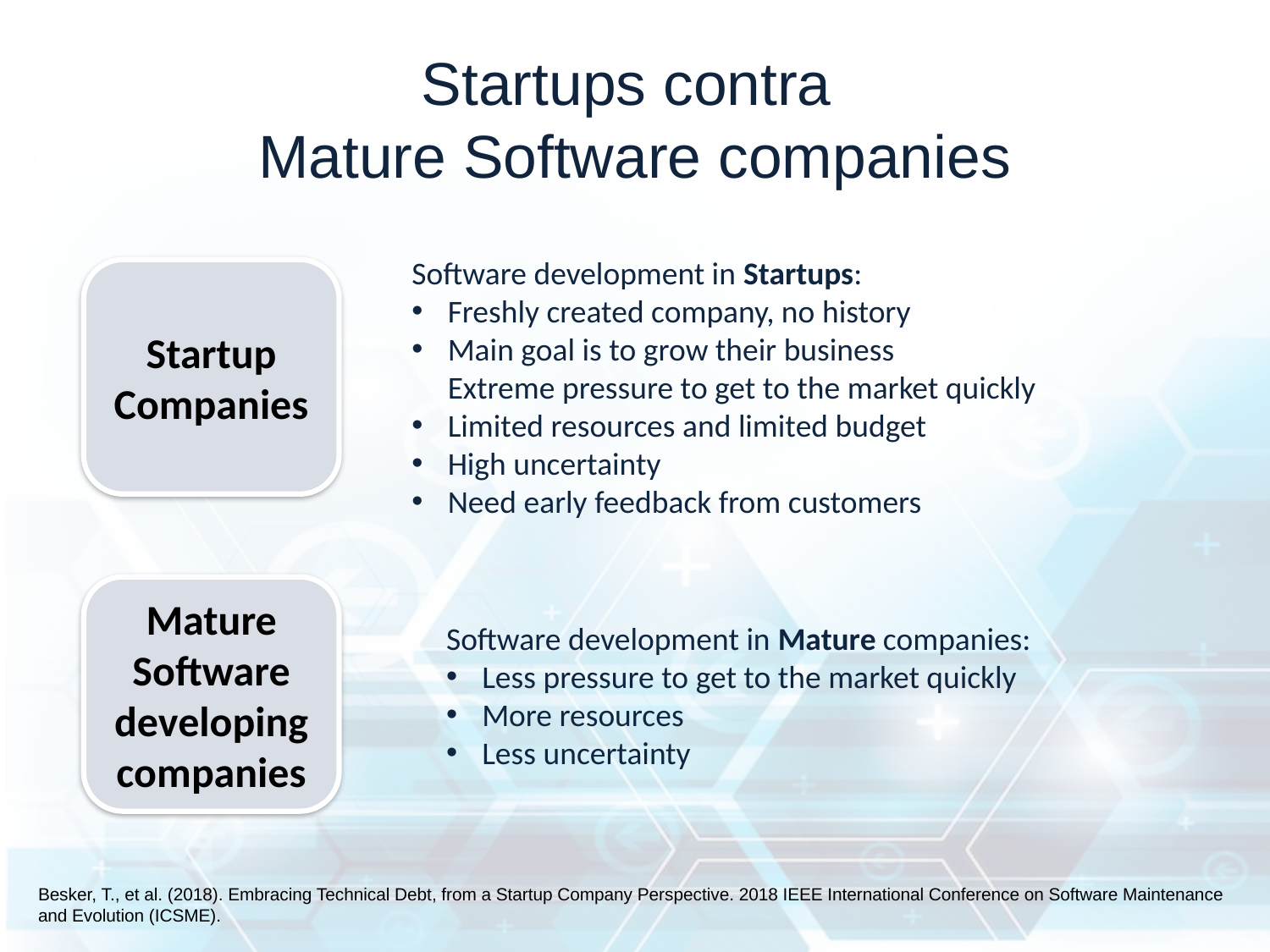

# Startups contra Mature Software companies
Software development in Startups:
Freshly created company, no history
Main goal is to grow their business
Extreme pressure to get to the market quickly
Limited resources and limited budget
High uncertainty
Need early feedback from customers
Startup Companies
Mature Software developing companies
Software development in Mature companies:
Less pressure to get to the market quickly
More resources
Less uncertainty
Besker, T., et al. (2018). Embracing Technical Debt, from a Startup Company Perspective. 2018 IEEE International Conference on Software Maintenance and Evolution (ICSME).